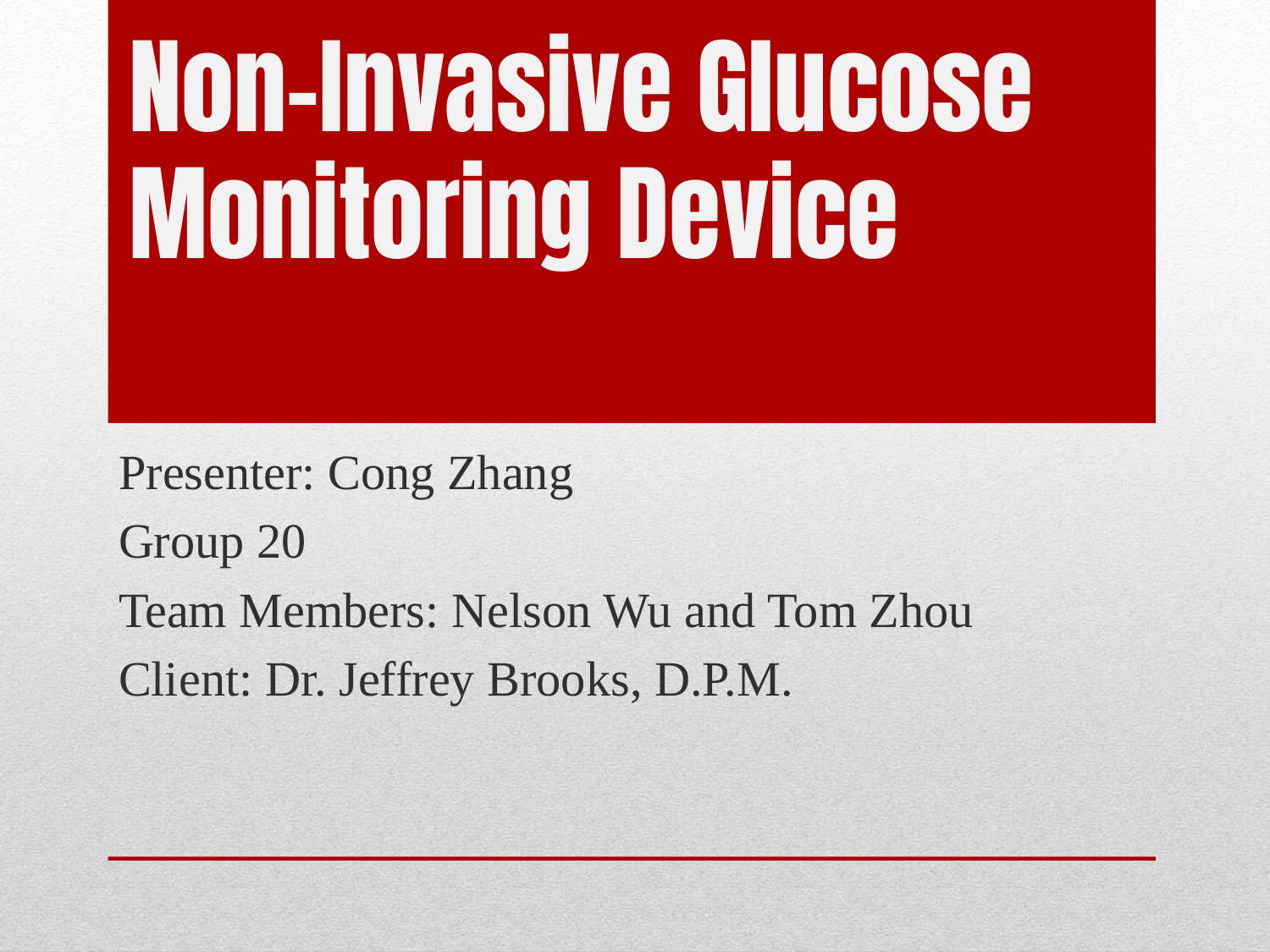

# Non-Invasive Glucose Monitoring Device
Presenter: Cong Zhang
Group 20
Team Members: Nelson Wu and Tom Zhou
Client: Dr. Jeffrey Brooks, D.P.M.